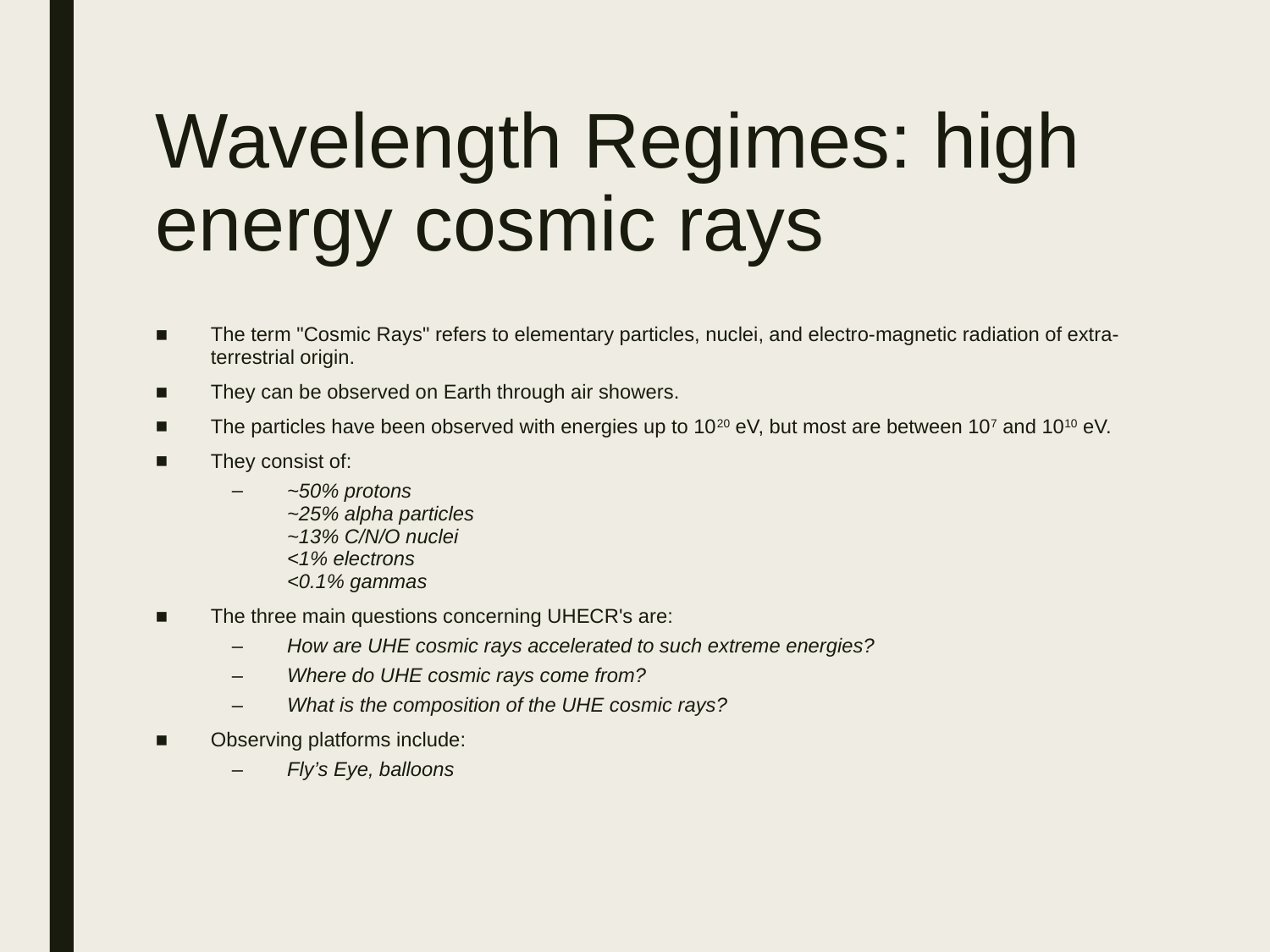

# Wavelength Regimes: high energy cosmic rays
The term "Cosmic Rays" refers to elementary particles, nuclei, and electro-magnetic radiation of extra-terrestrial origin.
They can be observed on Earth through air showers.
The particles have been observed with energies up to 1020 eV, but most are between 107 and 1010 eV.
They consist of:
~50% protons
~25% alpha particles
~13% C/N/O nuclei
<1% electrons
<0.1% gammas
The three main questions concerning UHECR's are:
How are UHE cosmic rays accelerated to such extreme energies?
Where do UHE cosmic rays come from?
What is the composition of the UHE cosmic rays?
Observing platforms include:
Fly’s Eye, balloons